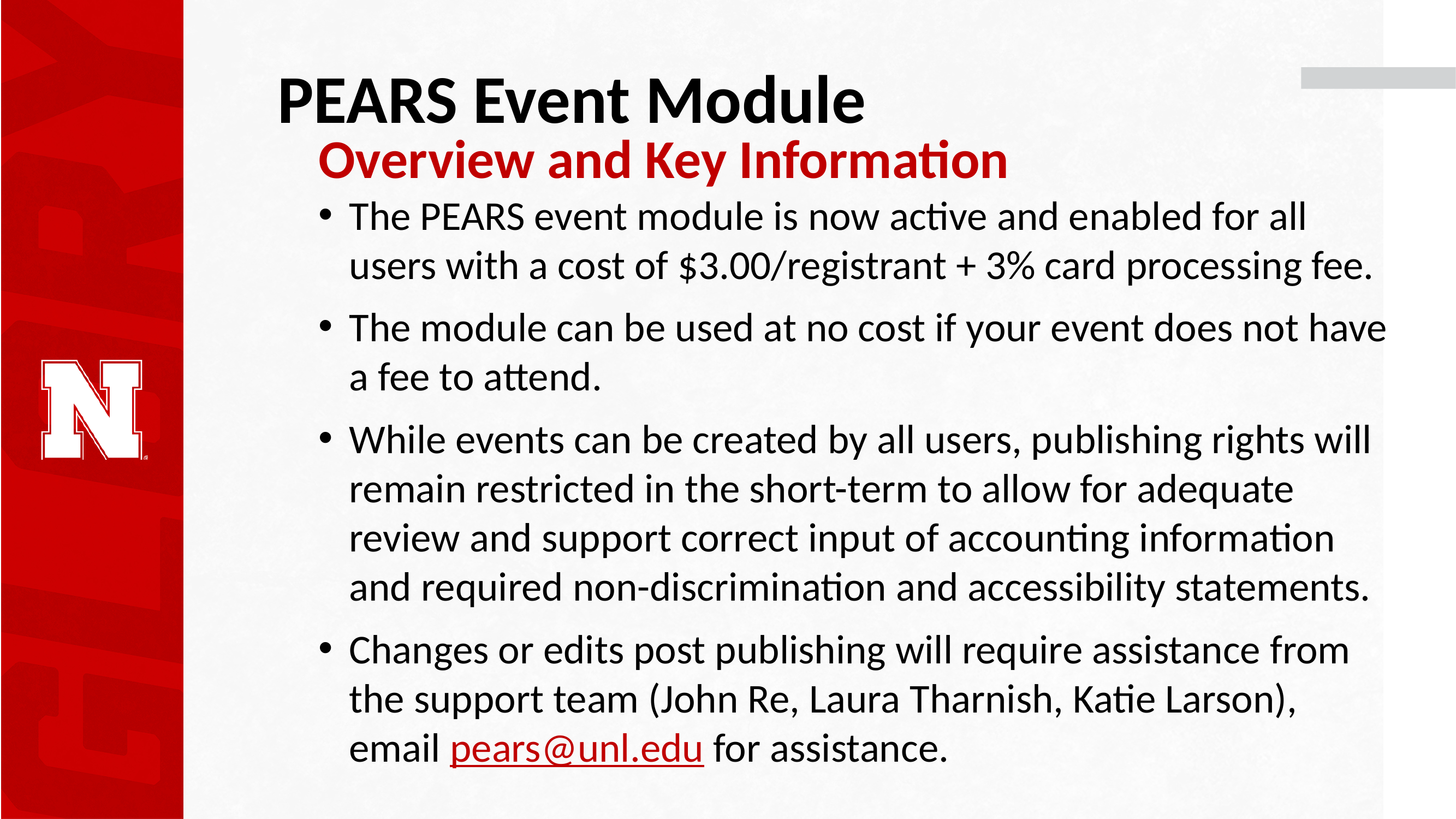

# PEARS Event Module
Overview and Key Information
The PEARS event module is now active and enabled for all users with a cost of $3.00/registrant + 3% card processing fee. ​
The module can be used at no cost if your event does not have a fee to attend. ​
While events can be created by all users, publishing rights will remain restricted in the short-term to allow for adequate review and support correct input of accounting information and required non-discrimination and accessibility statements. ​
Changes or edits post publishing will require assistance from the support team (John Re, Laura Tharnish, Katie Larson), email pears@unl.edu for assistance.